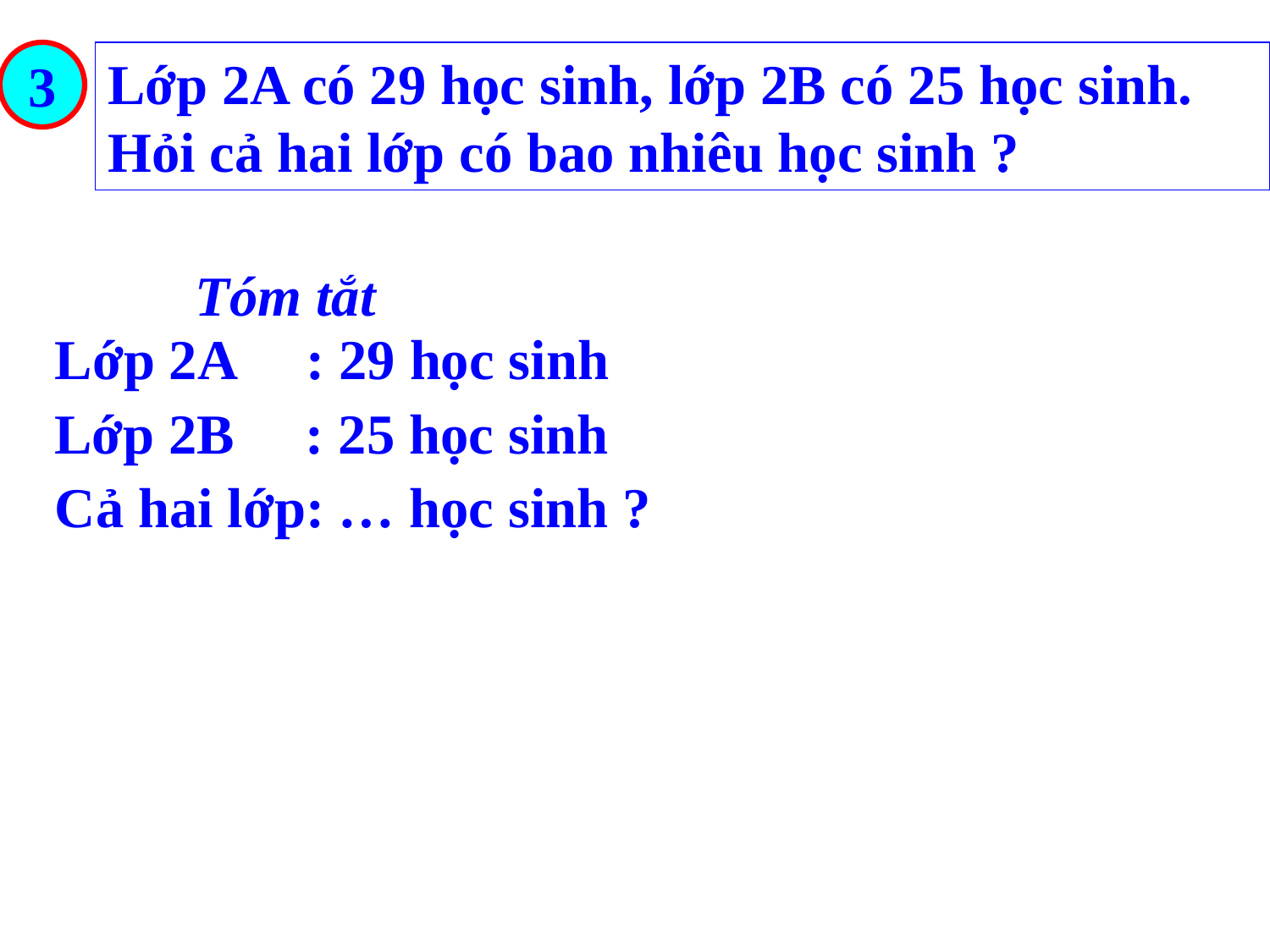

3
Lớp 2A có 29 học sinh, lớp 2B có 25 học sinh. Hỏi cả hai lớp có bao nhiêu học sinh ?

Tóm tắt
Lớp 2A     : 29 học sinh
Lớp 2B     : 25 học sinh
Cả hai lớp: … học sinh ?